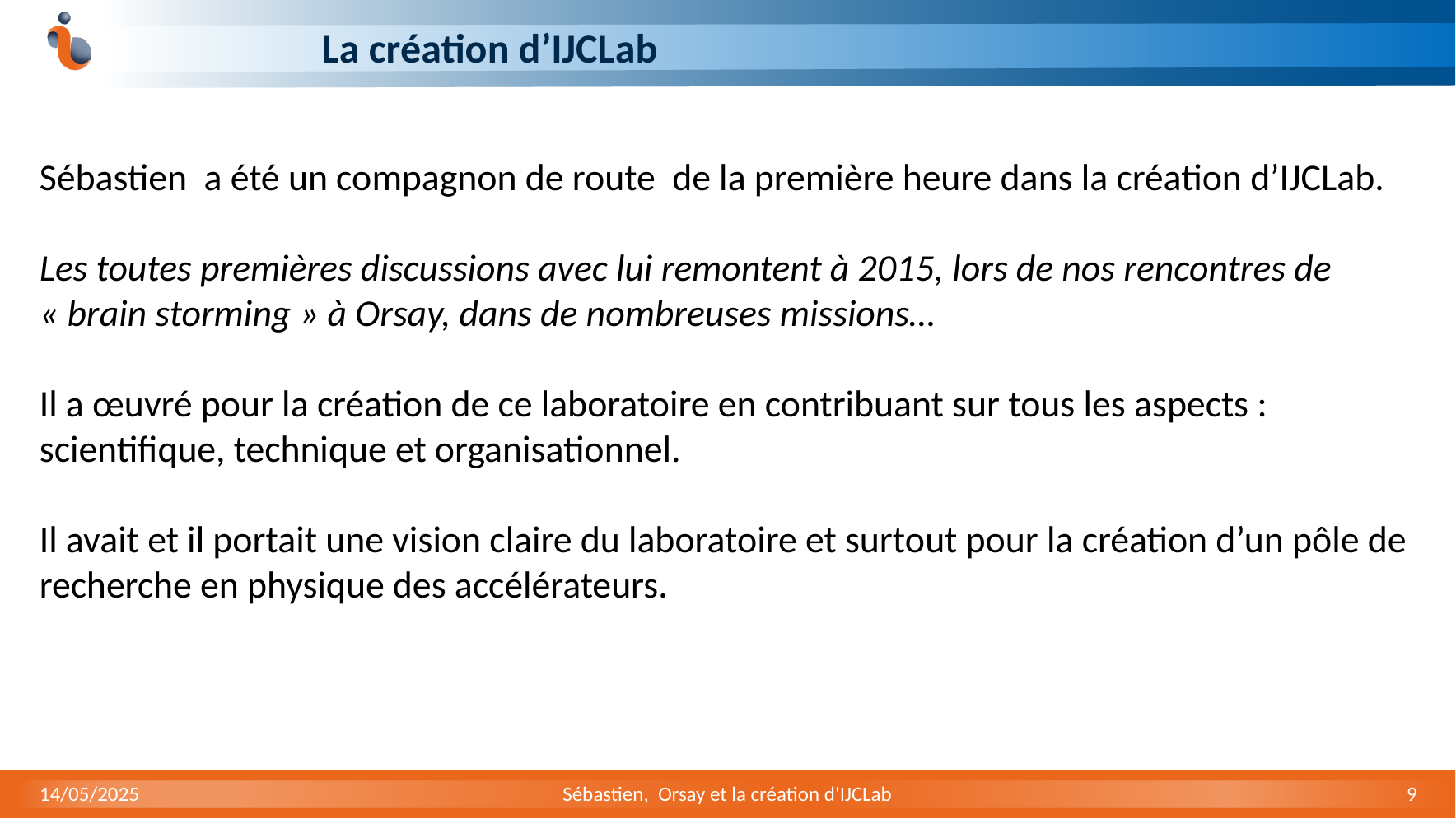

# La création d’IJCLab
Sébastien  a été un compagnon de route  de la première heure dans la création d’IJCLab.

Les toutes premières discussions avec lui remontent à 2015, lors de nos rencontres de « brain storming » à Orsay, dans de nombreuses missions…

Il a œuvré pour la création de ce laboratoire en contribuant sur tous les aspects : scientifique, technique et organisationnel.

Il avait et il portait une vision claire du laboratoire et surtout pour la création d’un pôle de recherche en physique des accélérateurs.

14/05/2025
Sébastien,  Orsay et la création d'IJCLab
9